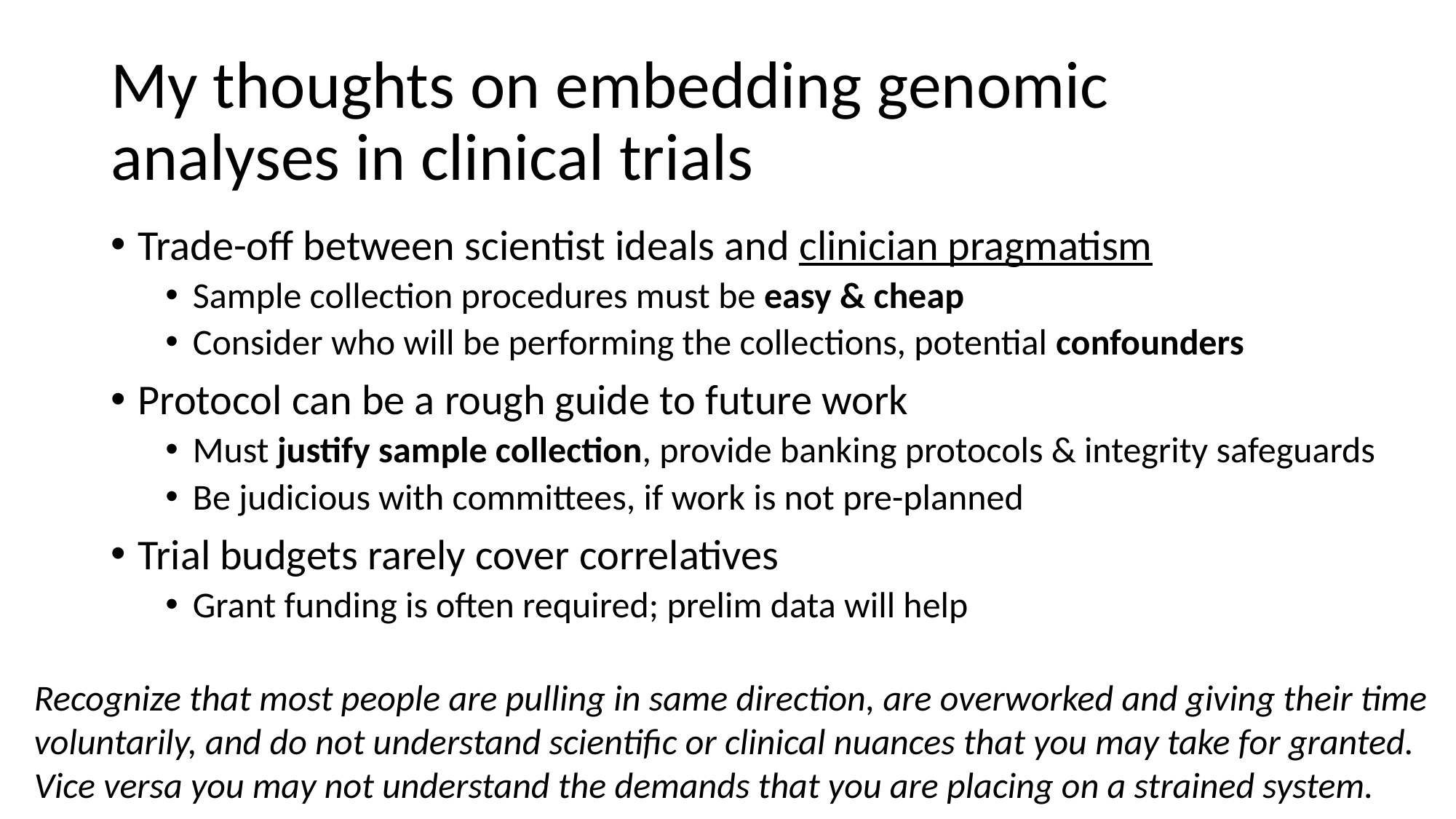

# My thoughts on embedding genomic analyses in clinical trials
Trade-off between scientist ideals and clinician pragmatism
Sample collection procedures must be easy & cheap
Consider who will be performing the collections, potential confounders
Protocol can be a rough guide to future work
Must justify sample collection, provide banking protocols & integrity safeguards
Be judicious with committees, if work is not pre-planned
Trial budgets rarely cover correlatives
Grant funding is often required; prelim data will help
Recognize that most people are pulling in same direction, are overworked and giving their time voluntarily, and do not understand scientific or clinical nuances that you may take for granted. Vice versa you may not understand the demands that you are placing on a strained system.